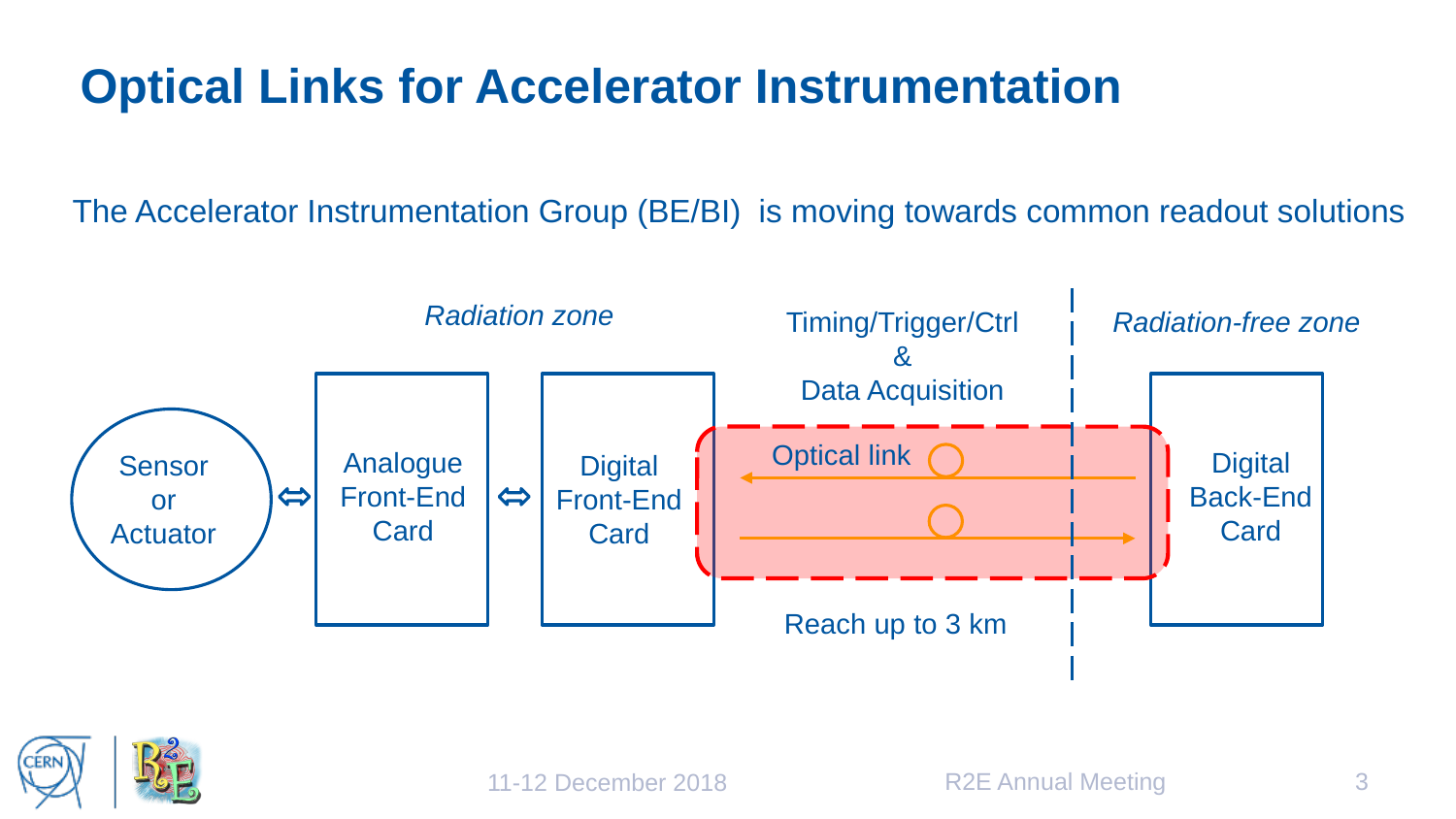

# Optical Links for Accelerator Instrumentation
The Accelerator Instrumentation Group (BE/BI)  is moving towards common readout solutions
Radiation zone
Timing/Trigger/Ctrl
&
Data Acquisition
Radiation-free zone

Analogue
Front-End
Card
Sensor
or
Actuator

Reach up to 3 km
Optical link
Digital
Back-End
Card
Digital
Front-End
Card
R2E Annual Meeting
3
11-12 December 2018